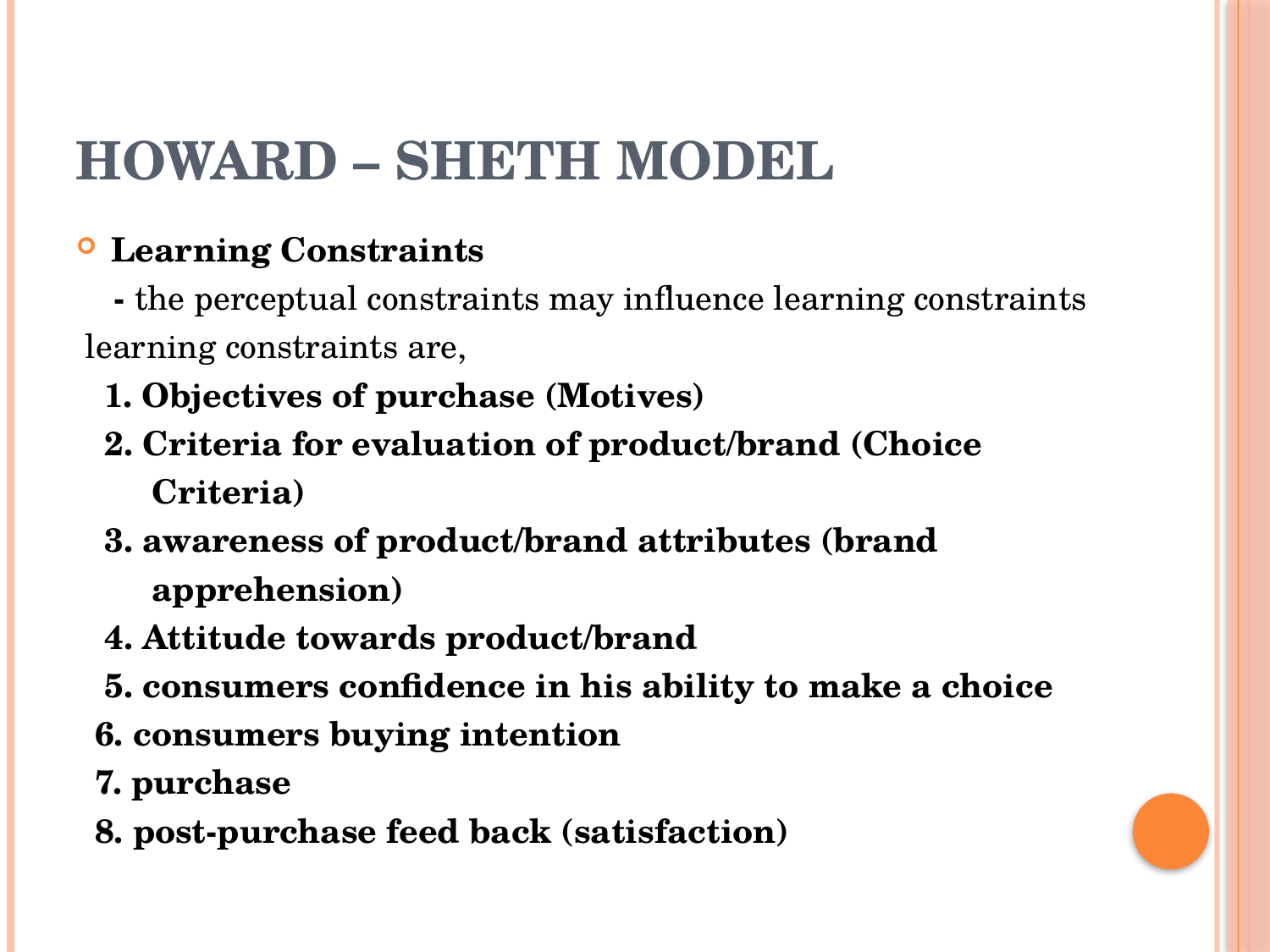

# HOWARD – SHETH MODEL
Learning Constraints
    - the perceptual constraints may influence learning constraints
 learning constraints are,
   1. Objectives of purchase (Motives)
   2. Criteria for evaluation of product/brand (Choice
        Criteria)
   3. awareness of product/brand attributes (brand
        apprehension)
   4. Attitude towards product/brand
   5. consumers confidence in his ability to make a choice
  6. consumers buying intention
  7. purchase
  8. post-purchase feed back (satisfaction)